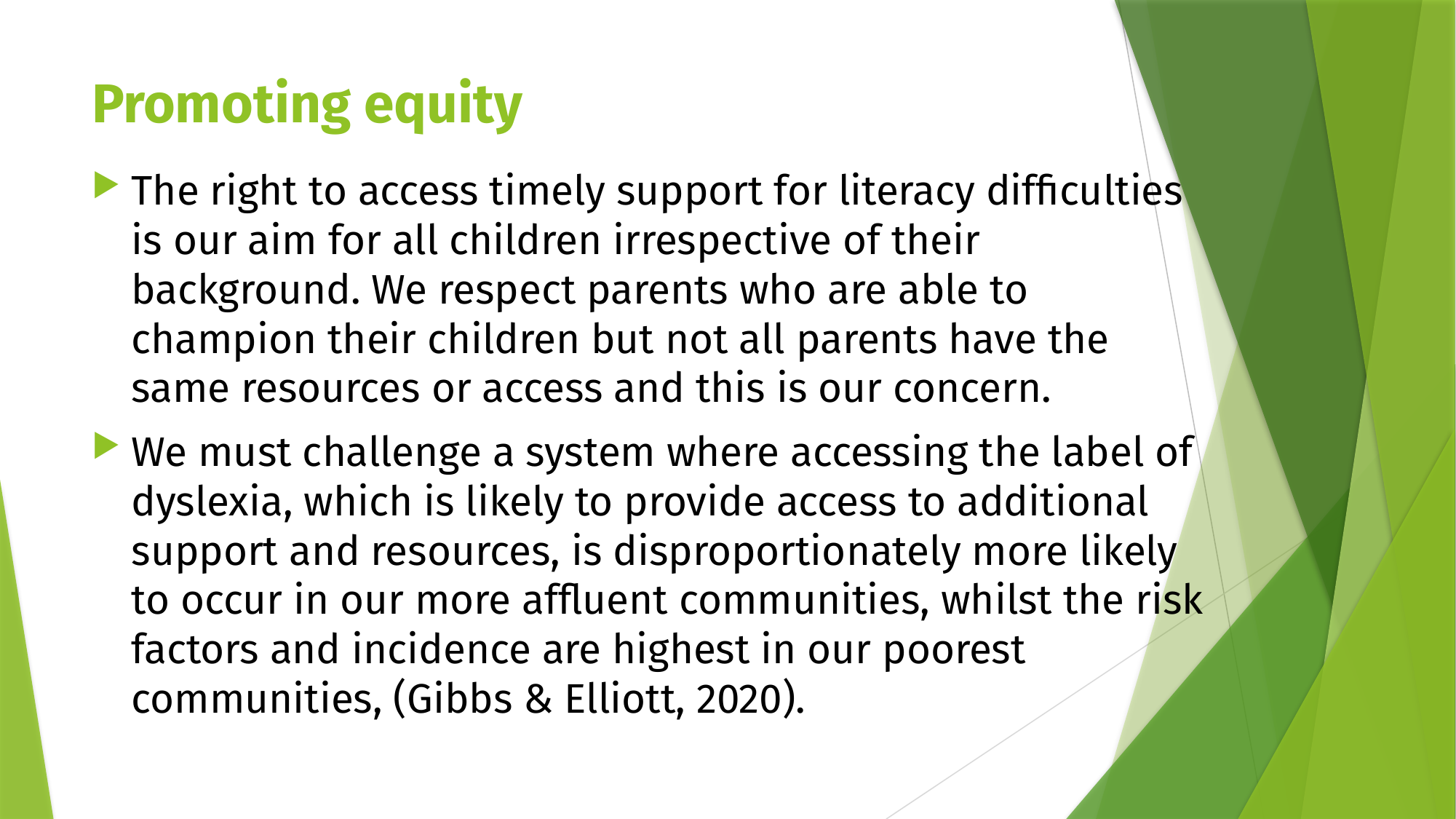

# Promoting equity
The right to access timely support for literacy difficulties is our aim for all children irrespective of their background. We respect parents who are able to champion their children but not all parents have the same resources or access and this is our concern.
We must challenge a system where accessing the label of dyslexia, which is likely to provide access to additional support and resources, is disproportionately more likely to occur in our more affluent communities, whilst the risk factors and incidence are highest in our poorest communities, (Gibbs & Elliott, 2020).